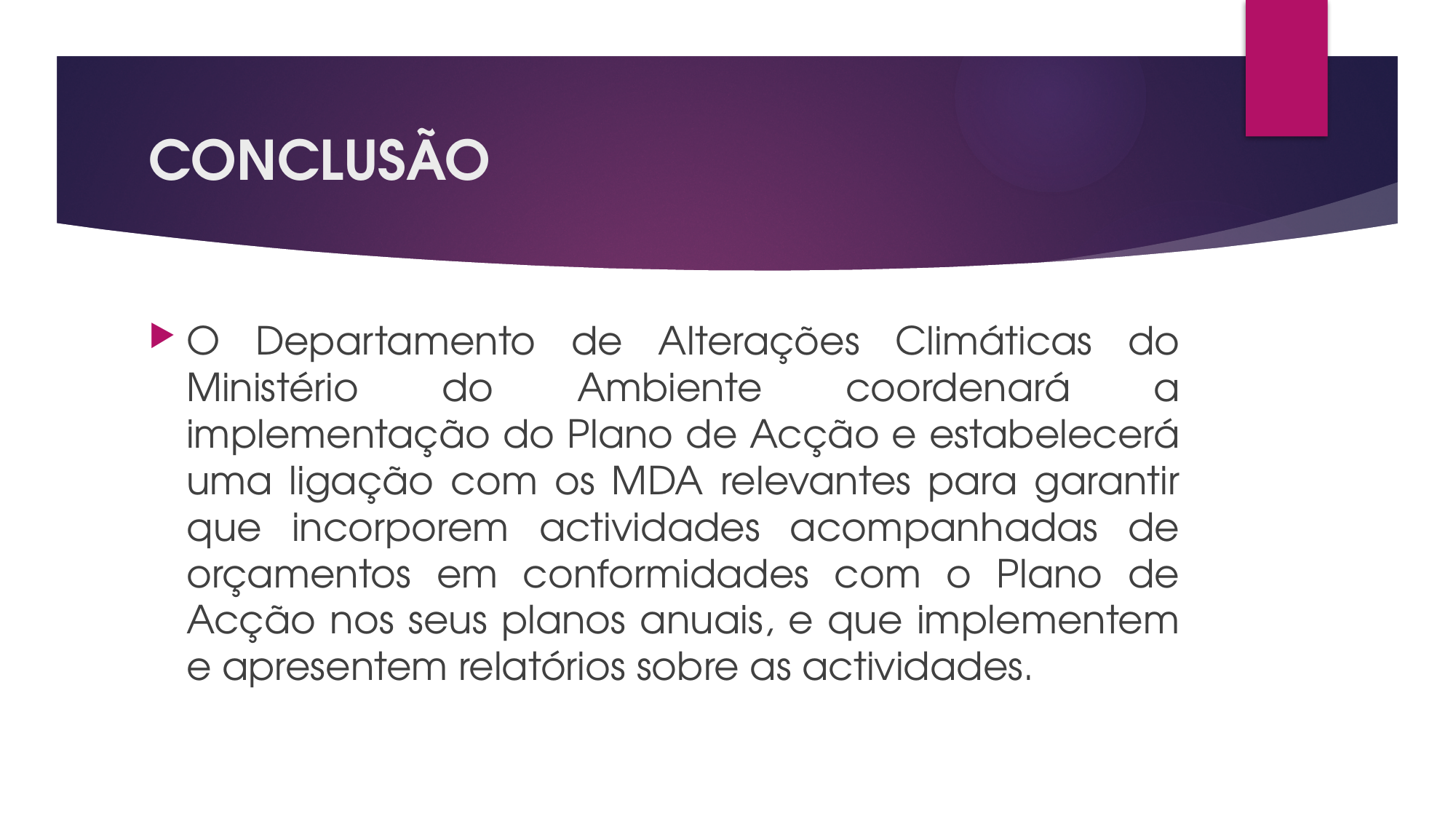

# CONCLUSÃO
O Departamento de Alterações Climáticas do Ministério do Ambiente coordenará a implementação do Plano de Acção e estabelecerá uma ligação com os MDA relevantes para garantir que incorporem actividades acompanhadas de orçamentos em conformidades com o Plano de Acção nos seus planos anuais, e que implementem e apresentem relatórios sobre as actividades.